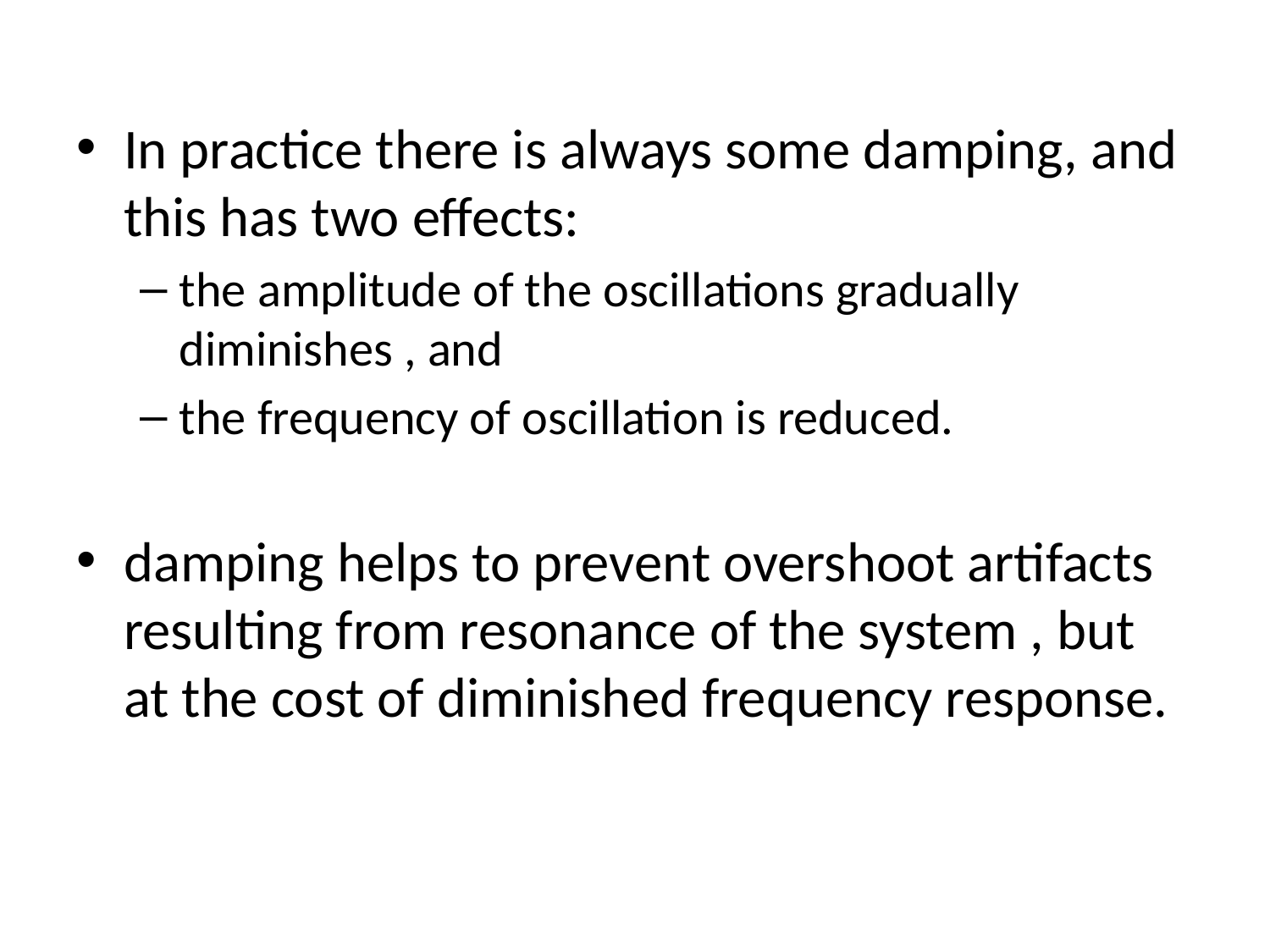

In practice there is always some damping, and this has two effects:
the amplitude of the oscillations gradually diminishes , and
the frequency of oscillation is reduced.

damping helps to prevent overshoot artifacts resulting from resonance of the system , but at the cost of diminished frequency response.